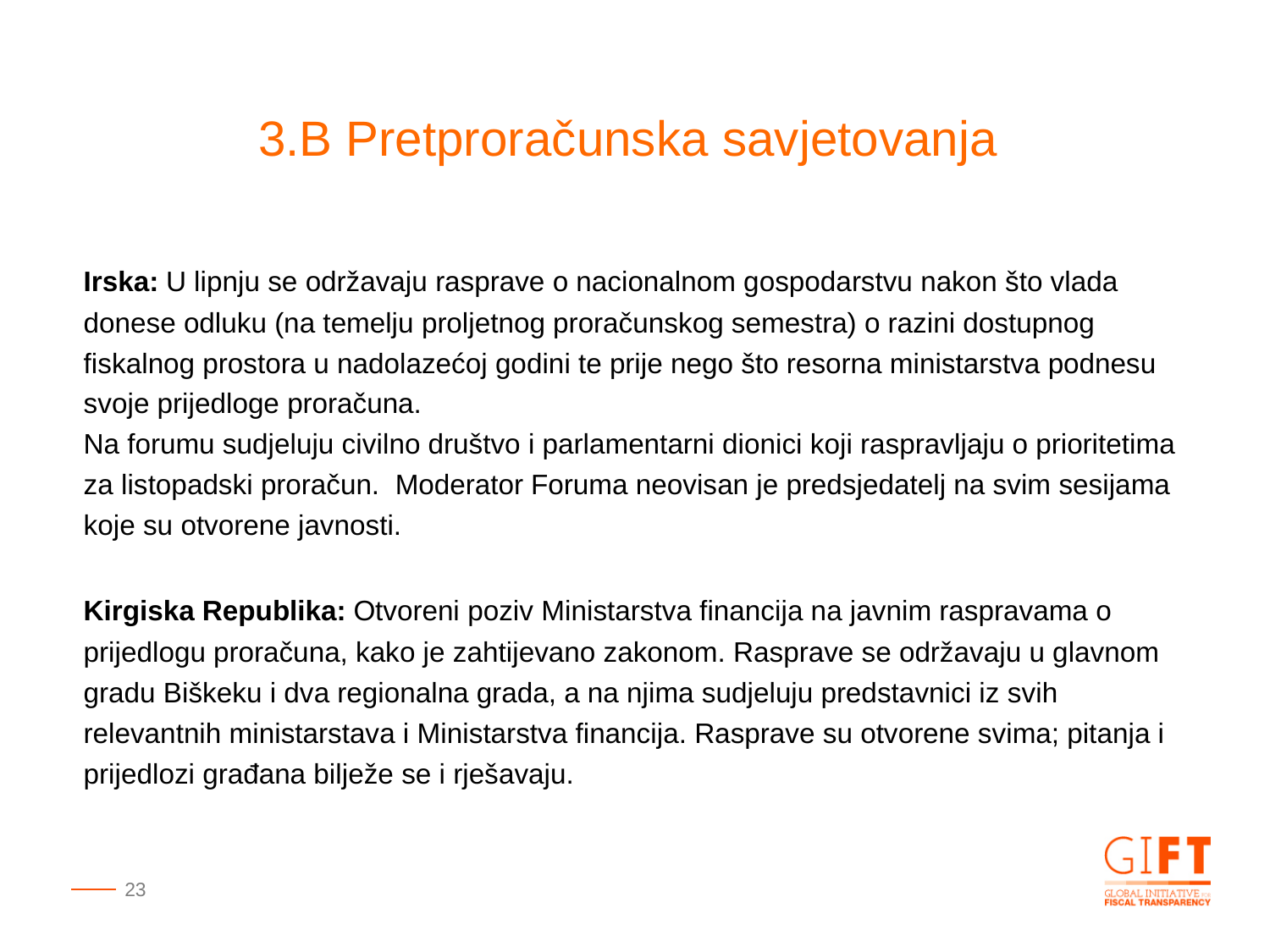

3.B Pretproračunska savjetovanja
Irska: U lipnju se održavaju rasprave o nacionalnom gospodarstvu nakon što vlada donese odluku (na temelju proljetnog proračunskog semestra) o razini dostupnog fiskalnog prostora u nadolazećoj godini te prije nego što resorna ministarstva podnesu svoje prijedloge proračuna.
Na forumu sudjeluju civilno društvo i parlamentarni dionici koji raspravljaju o prioritetima za listopadski proračun.  Moderator Foruma neovisan je predsjedatelj na svim sesijama koje su otvorene javnosti.

Kirgiska Republika: Otvoreni poziv Ministarstva financija na javnim raspravama o prijedlogu proračuna, kako je zahtijevano zakonom. Rasprave se održavaju u glavnom gradu Biškeku i dva regionalna grada, a na njima sudjeluju predstavnici iz svih relevantnih ministarstava i Ministarstva financija. Rasprave su otvorene svima; pitanja i prijedlozi građana bilježe se i rješavaju.

23